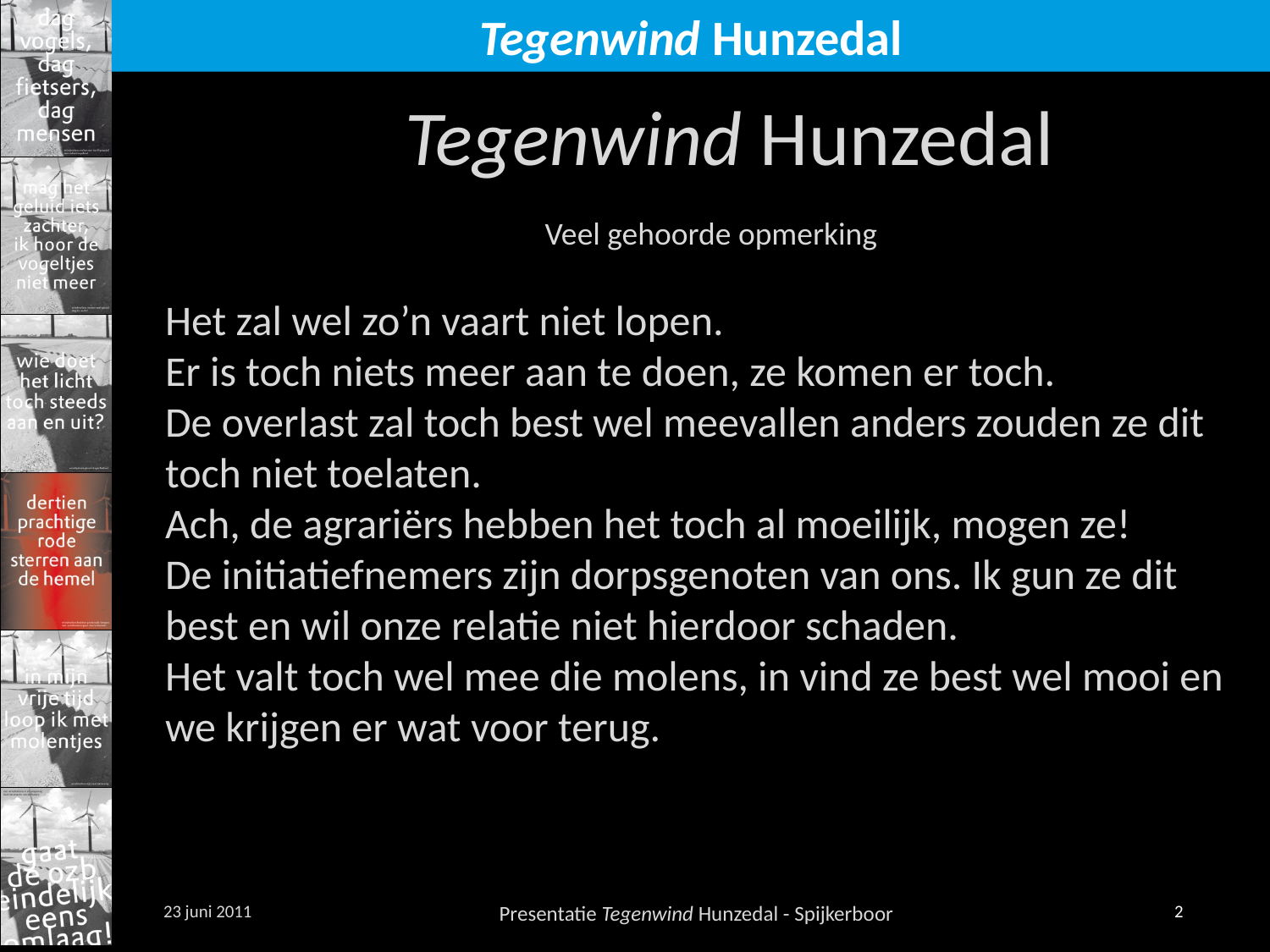

Tegenwind Hunzedal
Veel gehoorde opmerking

Het zal wel zo’n vaart niet lopen.
Er is toch niets meer aan te doen, ze komen er toch.
De overlast zal toch best wel meevallen anders zouden ze dit toch niet toelaten.
Ach, de agrariërs hebben het toch al moeilijk, mogen ze!
De initiatiefnemers zijn dorpsgenoten van ons. Ik gun ze dit best en wil onze relatie niet hierdoor schaden.
Het valt toch wel mee die molens, in vind ze best wel mooi en we krijgen er wat voor terug.